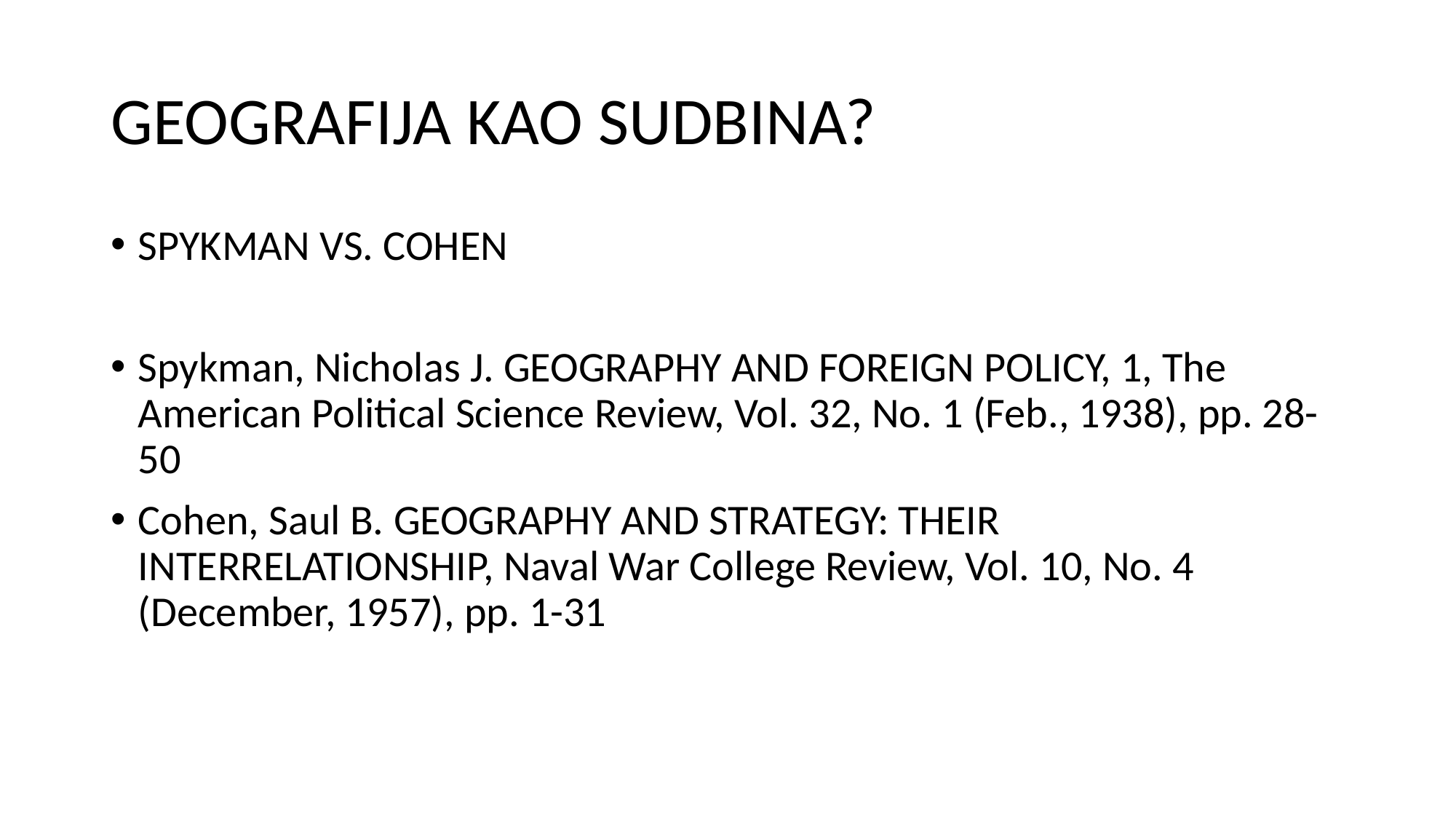

# GEOGRAFIJA KAO SUDBINA?
SPYKMAN VS. COHEN

Spykman, Nicholas J. GEOGRAPHY AND FOREIGN POLICY, 1, The American Political Science Review, Vol. 32, No. 1 (Feb., 1938), pp. 28-50
Cohen, Saul B. GEOGRAPHY AND STRATEGY: THEIR INTERRELATIONSHIP, Naval War College Review, Vol. 10, No. 4 (December, 1957), pp. 1-31